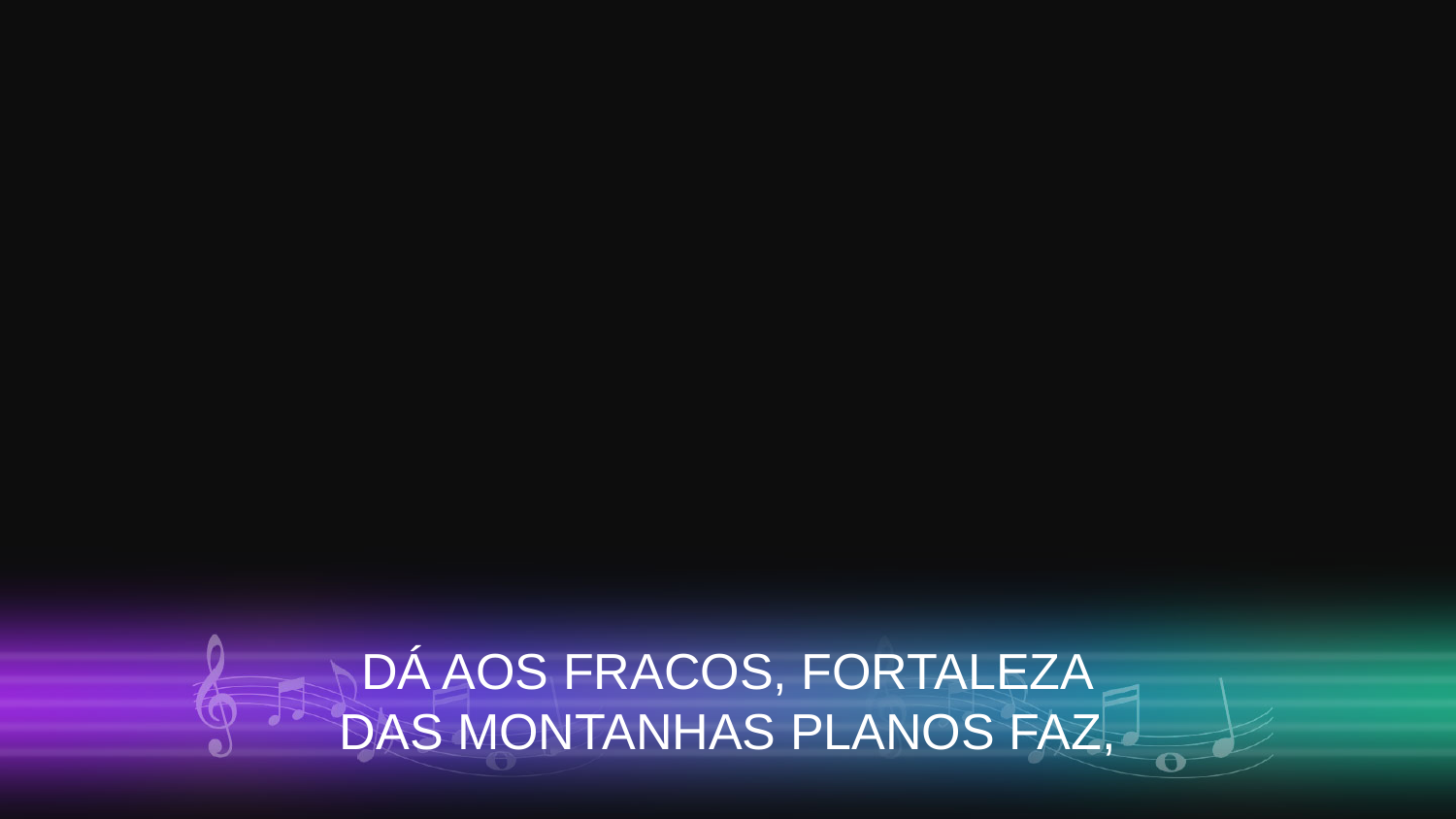

DÁ AOS FRACOS, FORTALEZA
DAS MONTANHAS PLANOS FAZ,